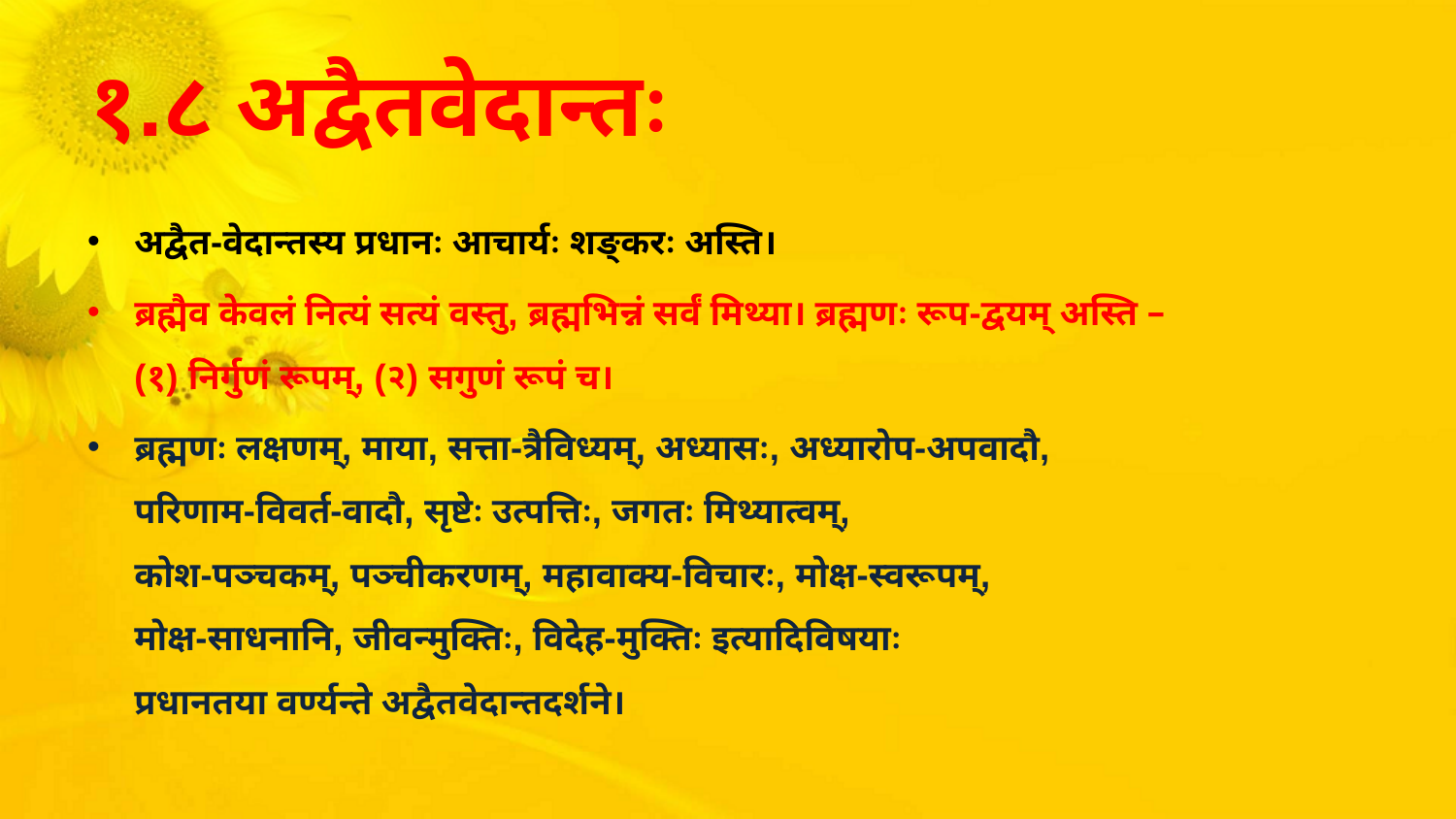

# १.८ अद्वैतवेदान्तः
अद्वैत-वेदान्तस्य प्रधानः आचार्यः शङ्करः अस्ति।
ब्रह्मैव केवलं नित्यं सत्यं वस्तु, ब्रह्मभिन्नं सर्वं मिथ्या। ब्रह्मणः रूप-द्वयम् अस्ति –
(१) निर्गुणं रूपम्, (२) सगुणं रूपं च।
ब्रह्मणः लक्षणम्, माया, सत्ता-त्रैविध्यम्, अध्यासः, अध्यारोप-अपवादौ,
परिणाम-विवर्त-वादौ, सृष्टेः उत्पत्तिः, जगतः मिथ्यात्वम्,
कोश-पञ्चकम्, पञ्चीकरणम्, महावाक्य-विचारः, मोक्ष-स्वरूपम्,
मोक्ष-साधनानि, जीवन्मुक्तिः, विदेह-मुक्तिः इत्यादिविषयाः
प्रधानतया वर्ण्यन्ते अद्वैतवेदान्तदर्शने।